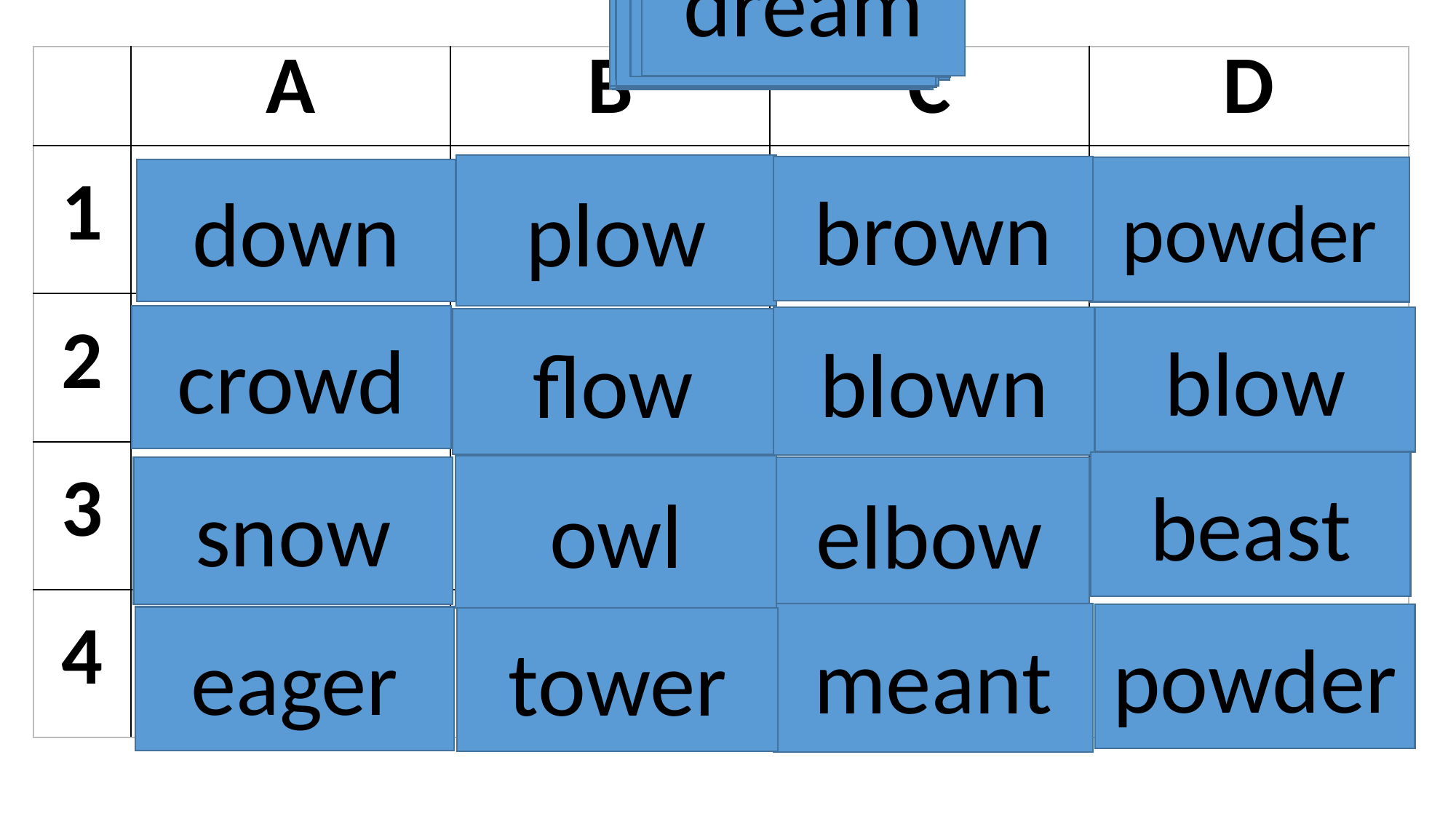

crown
shallow
follow
dream
spread
window
crow
shower
town
bread
downtown
shown
speak
crowd
growth
death
meadow
each
cheap
bowl
steak
cowboy
break
|  | A | B | C | D |
| --- | --- | --- | --- | --- |
| 1 |  |  |  |  |
| 2 |  |  |  |  |
| 3 |  |  |  |  |
| 4 |  |  |  |  |
plow
brown
powder
down
crowd
blown
blow
flow
beast
owl
snow
elbow
meant
powder
eager
tower